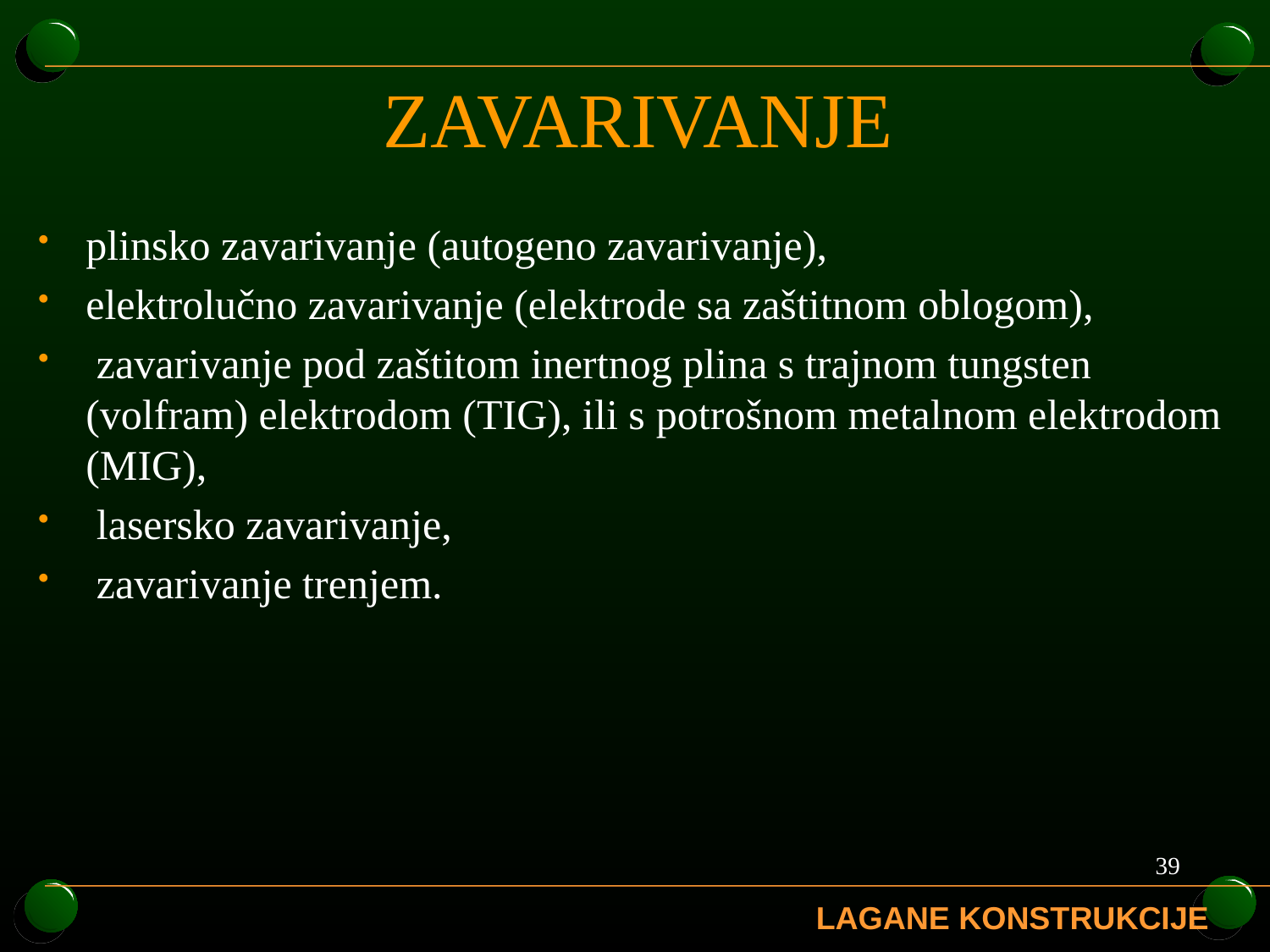

# ZAVARIVANJE
plinsko zavarivanje (autogeno zavarivanje),
elektrolučno zavarivanje (elektrode sa zaštitnom oblogom),
 zavarivanje pod zaštitom inertnog plina s trajnom tungsten (volfram) elektrodom (TIG), ili s potrošnom metalnom elektrodom (MIG),
 lasersko zavarivanje,
 zavarivanje trenjem.
39